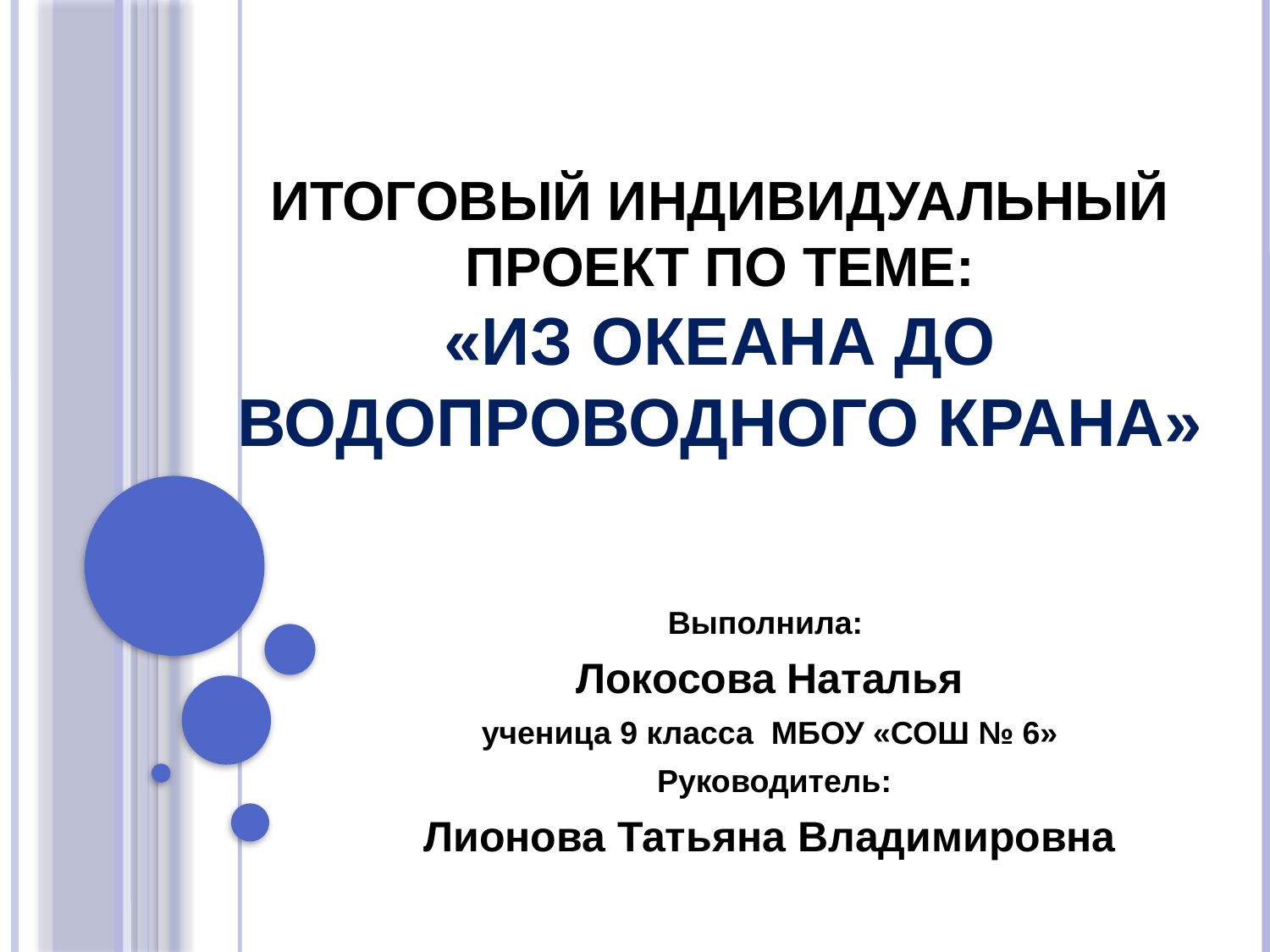

# Итоговый индивидуальный проект по теме: «Из океана до водопроводного крана»
Выполнила:
Локосова Наталья
ученица 9 класса  МБОУ «СОШ № 6»
 Руководитель:
Лионова Татьяна Владимировна